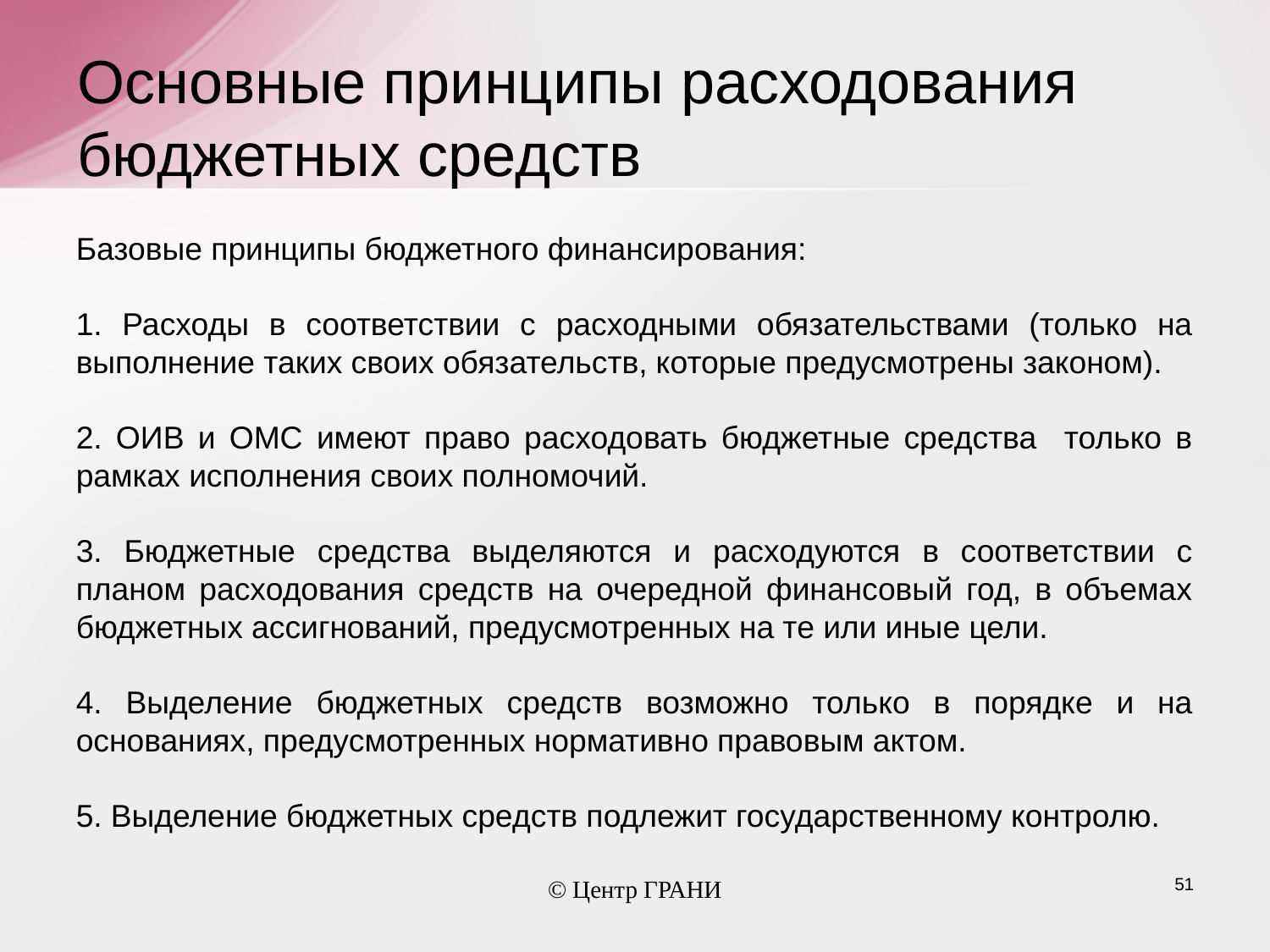

# Основные принципы расходования бюджетных средств
Базовые принципы бюджетного финансирования:

1. Расходы в соответствии с расходными обязательствами (только на выполнение таких своих обязательств, которые предусмотрены законом).

2. ОИВ и ОМС имеют право расходовать бюджетные средства  только в рамках исполнения своих полномочий.

3. Бюджетные средства выделяются и расходуются в соответствии с планом расходования средств на очередной финансовый год, в объемах бюджетных ассигнований, предусмотренных на те или иные цели.

4. Выделение бюджетных средств возможно только в порядке и на основаниях, предусмотренных нормативно правовым актом.

5. Выделение бюджетных средств подлежит государственному контролю.

© Центр ГРАНИ
51